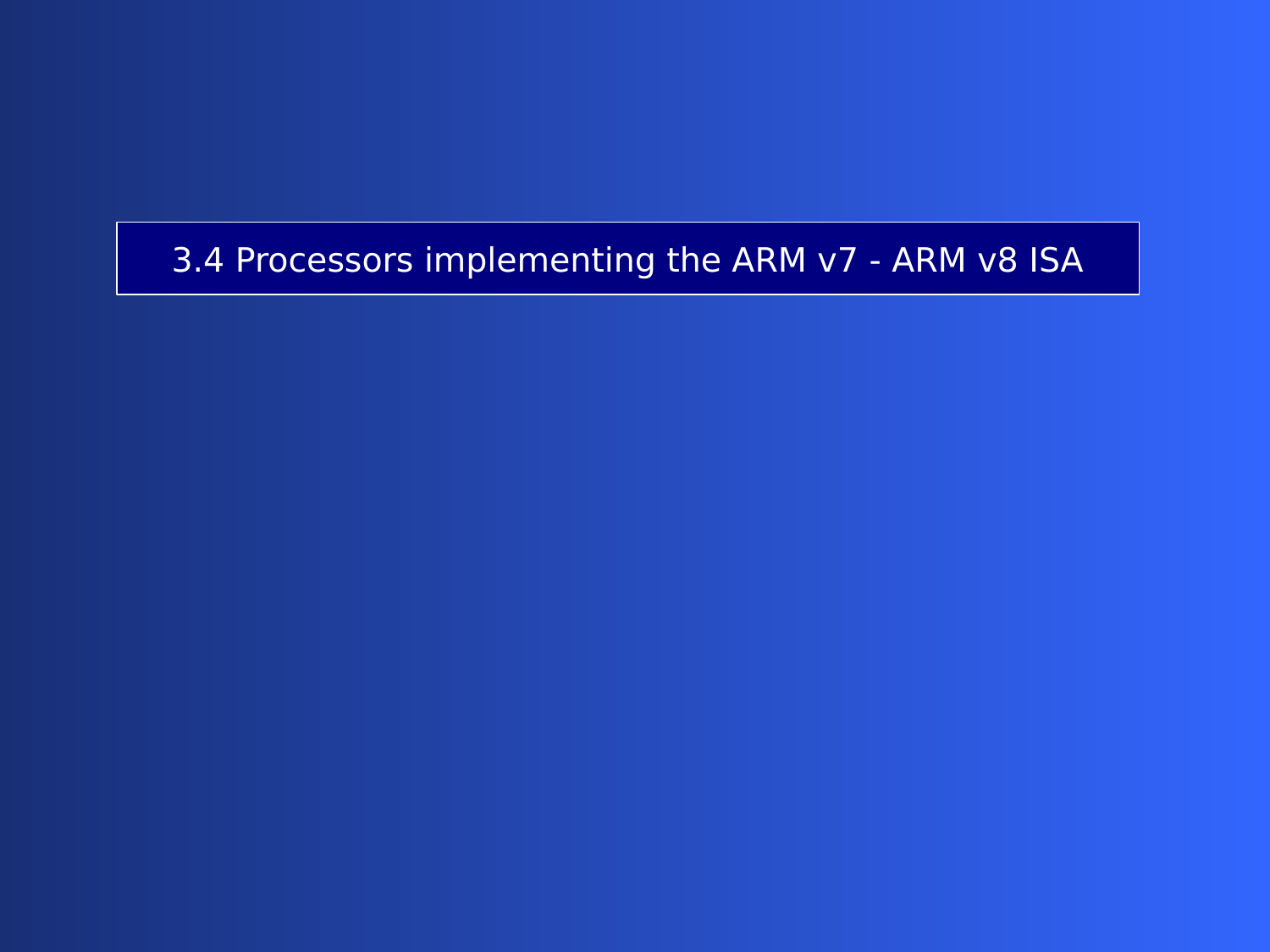

3.4 Processors implementing the ARM v7 - ARM v8 ISA